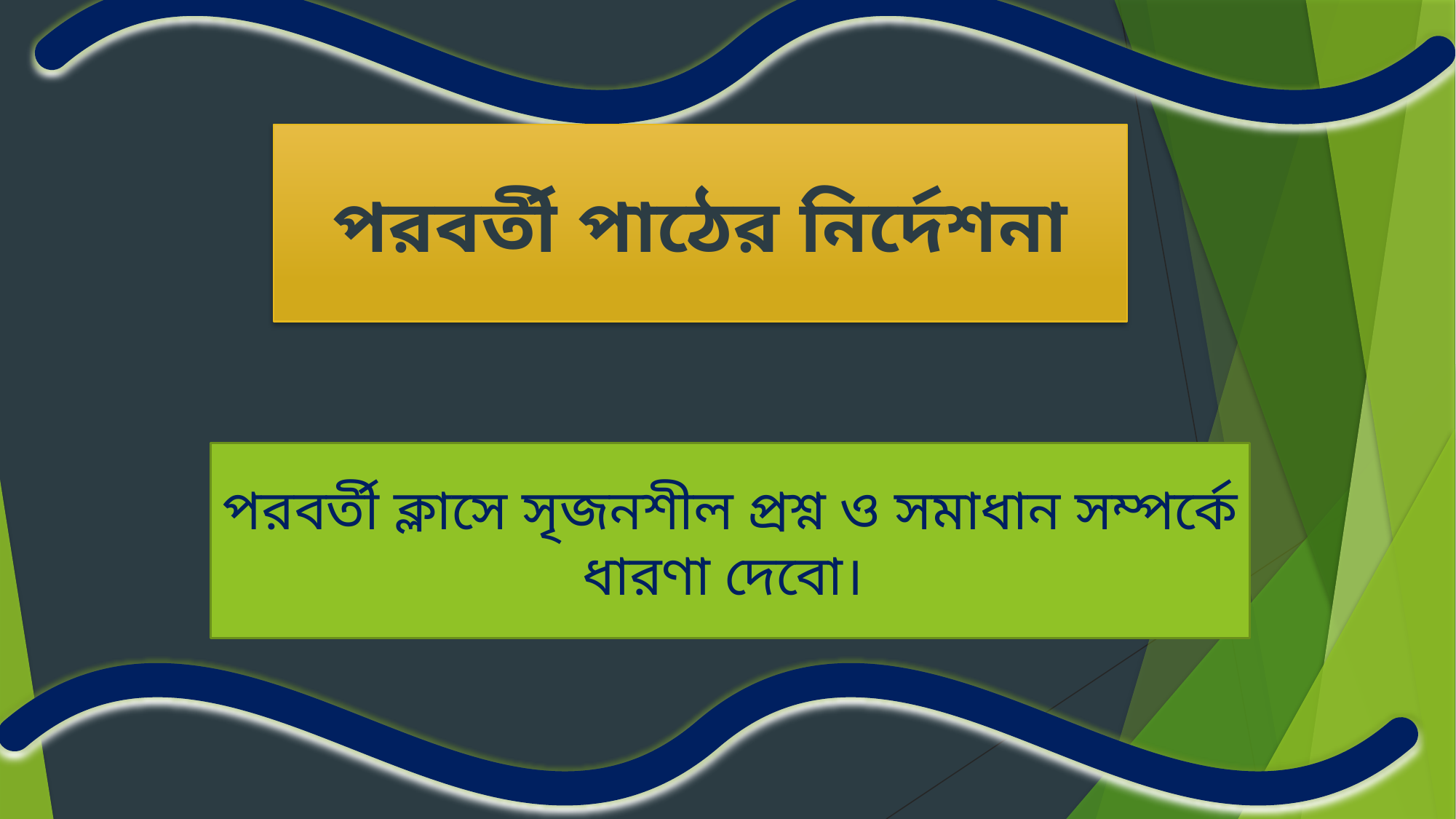

পরবর্তী পাঠের নির্দেশনা
পরবর্তী ক্লাসে সৃজনশীল প্রশ্ন ও সমাধান সম্পর্কে ধারণা দেবো।